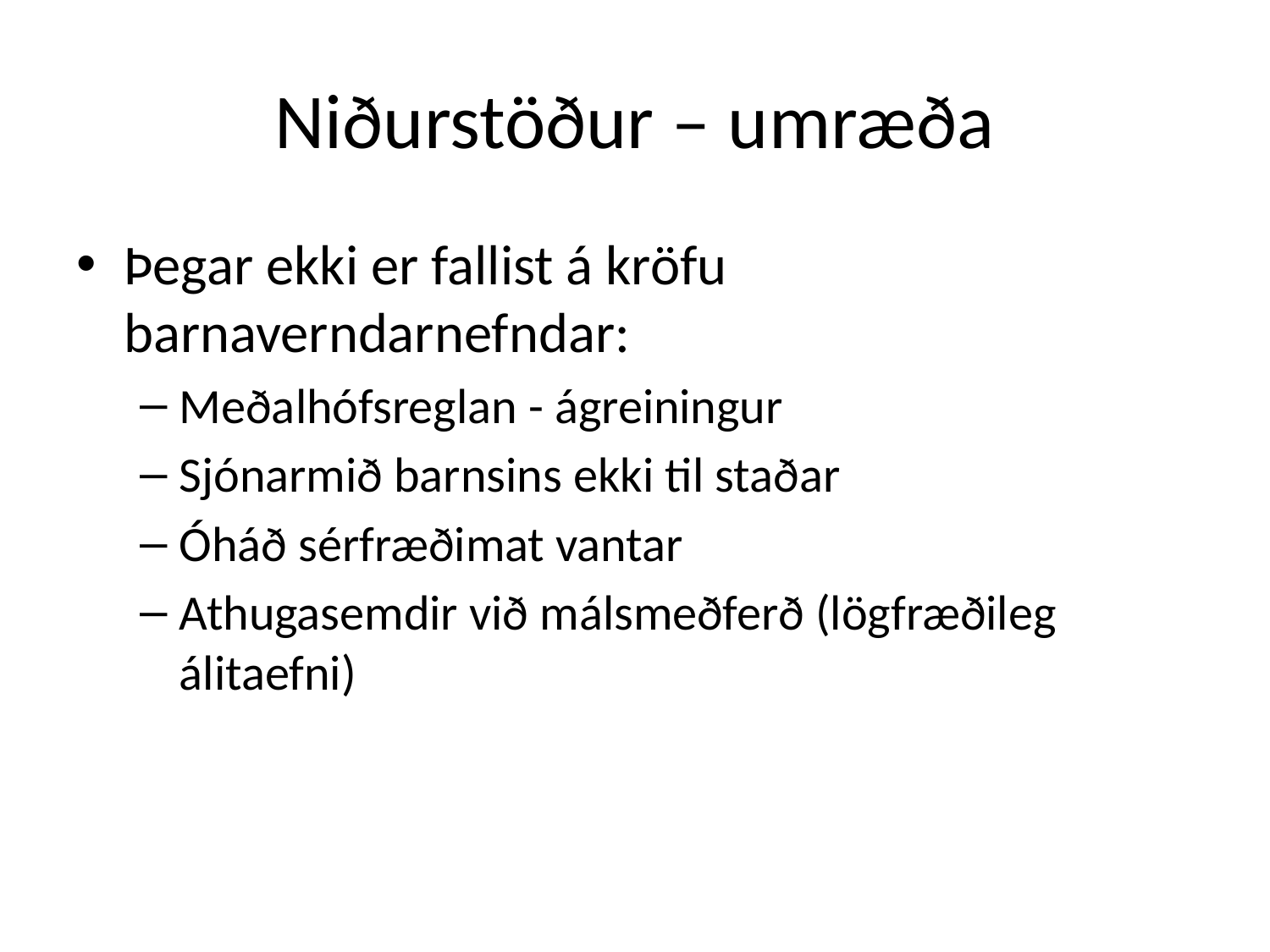

# Niðurstöður – umræða
Þegar ekki er fallist á kröfu barnaverndarnefndar:
Meðalhófsreglan - ágreiningur
Sjónarmið barnsins ekki til staðar
Óháð sérfræðimat vantar
Athugasemdir við málsmeðferð (lögfræðileg álitaefni)